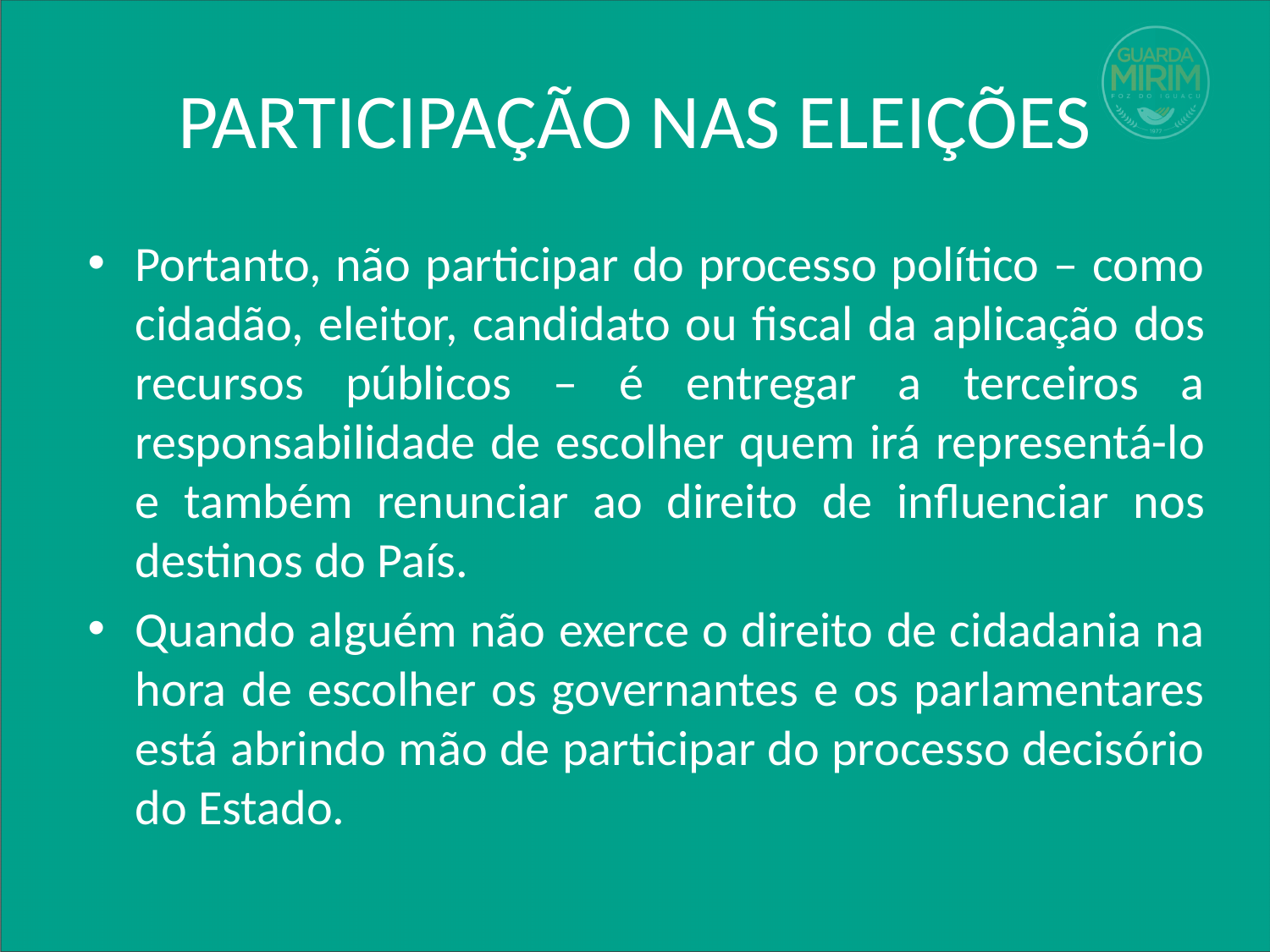

# PARTICIPAÇÃO NAS ELEIÇÕES
Portanto, não participar do processo político – como cidadão, eleitor, candidato ou fiscal da aplicação dos recursos públicos – é entregar a terceiros a responsabilidade de escolher quem irá representá-lo e também renunciar ao direito de influenciar nos destinos do País.
Quando alguém não exerce o direito de cidadania na hora de escolher os governantes e os parlamentares está abrindo mão de participar do processo decisório do Estado.